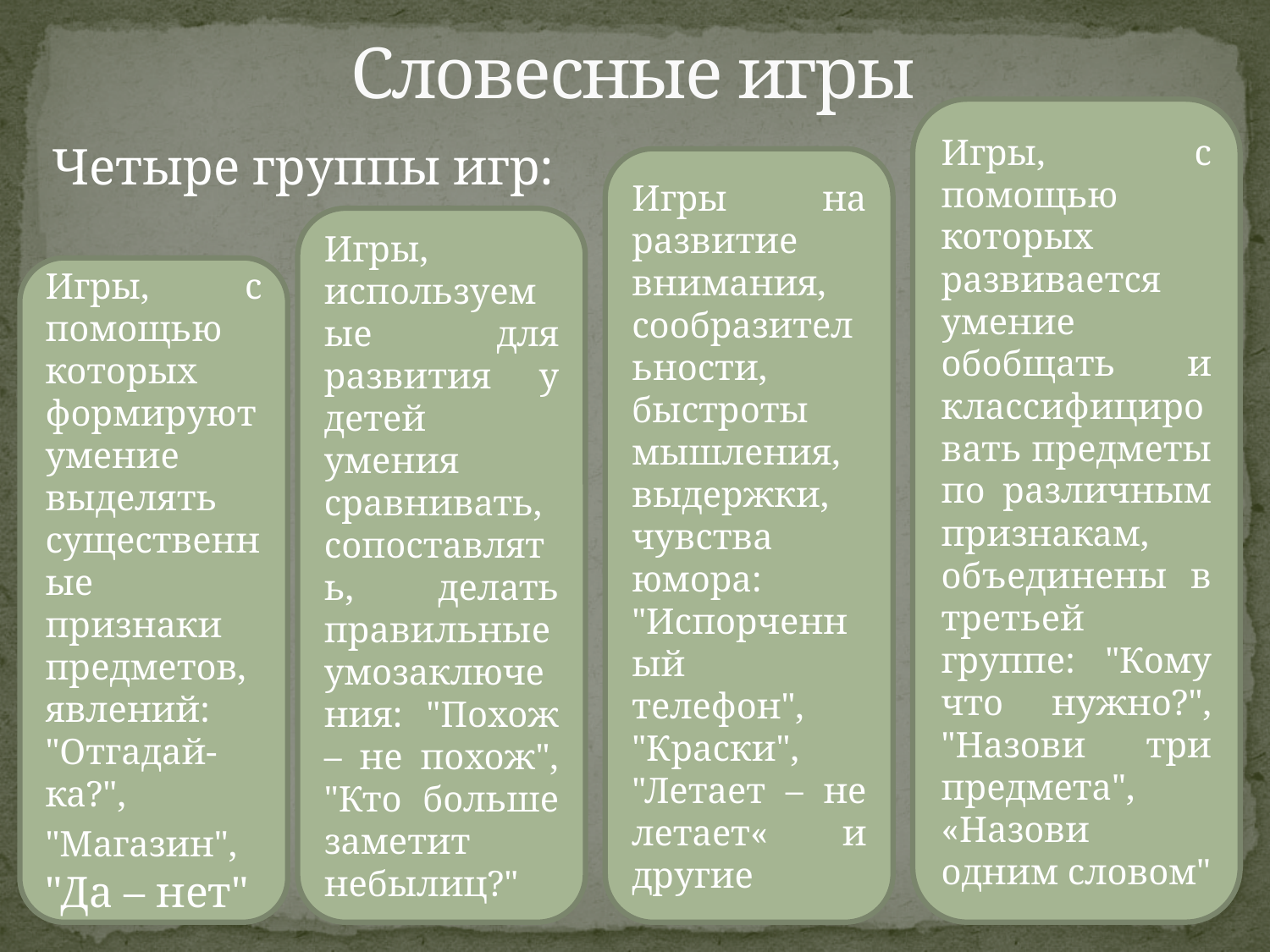

# Словесные игры
Игры, с помощью которых развивается умение обобщать и классифицировать предметы по различным признакам, объединены в третьей группе: "Кому что нужно?", "Назови три предмета", «Назови одним словом"
Четыре группы игр:
Игры на развитие внимания, сообразительности, быстроты мышления, выдержки, чувства юмора: "Испорченный телефон", "Краски", "Летает – не летает« и другие
Игры, используемые для развития у детей умения сравнивать, сопоставлять, делать правильные умозаключения: "Похож – не похож", "Кто больше заметит небылиц?"
Игры, с помощью которых формируют умение выделять существенные признаки предметов, явлений: "Отгадай-ка?", "Магазин", "Да – нет"